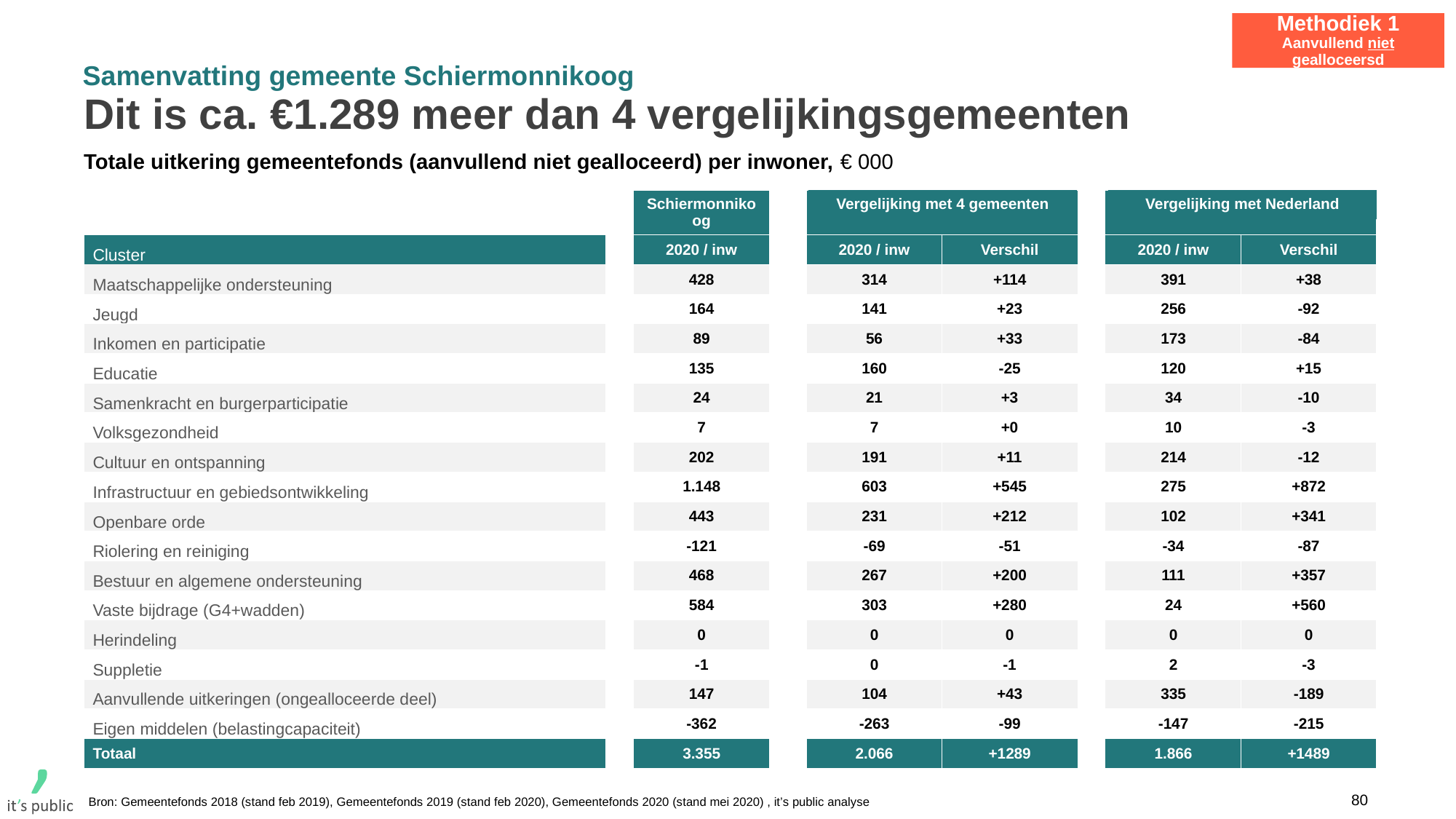

Methodiek 1
Aanvullend niet gealloceersd
Samenvatting gemeente Schiermonnikoog
# Dit is ca. €1.289 meer dan 4 vergelijkingsgemeenten
Totale uitkering gemeentefonds (aanvullend niet gealloceerd) per inwoner, € 000
|  |  | Schiermonnikoog |  |  |  |  |  |  |
| --- | --- | --- | --- | --- | --- | --- | --- | --- |
| Cluster |  | 2020 / inw |  | 2020 / inw | Verschil |  | 2020 / inw | Verschil |
| Maatschappelijke ondersteuning |  | 428 |  | 314 | +114 |  | 391 | +38 |
| Jeugd |  | 164 |  | 141 | +23 |  | 256 | -92 |
| Inkomen en participatie |  | 89 |  | 56 | +33 |  | 173 | -84 |
| Educatie |  | 135 |  | 160 | -25 |  | 120 | +15 |
| Samenkracht en burgerparticipatie |  | 24 |  | 21 | +3 |  | 34 | -10 |
| Volksgezondheid |  | 7 |  | 7 | +0 |  | 10 | -3 |
| Cultuur en ontspanning |  | 202 |  | 191 | +11 |  | 214 | -12 |
| Infrastructuur en gebiedsontwikkeling |  | 1.148 |  | 603 | +545 |  | 275 | +872 |
| Openbare orde |  | 443 |  | 231 | +212 |  | 102 | +341 |
| Riolering en reiniging |  | -121 |  | -69 | -51 |  | -34 | -87 |
| Bestuur en algemene ondersteuning |  | 468 |  | 267 | +200 |  | 111 | +357 |
| Vaste bijdrage (G4+wadden) |  | 584 |  | 303 | +280 |  | 24 | +560 |
| Herindeling |  | 0 |  | 0 | 0 |  | 0 | 0 |
| Suppletie |  | -1 |  | 0 | -1 |  | 2 | -3 |
| Aanvullende uitkeringen (ongealloceerde deel) |  | 147 |  | 104 | +43 |  | 335 | -189 |
| Eigen middelen (belastingcapaciteit) |  | -362 |  | -263 | -99 |  | -147 | -215 |
| Totaal |  | 3.355 |  | 2.066 | +1289 |  | 1.866 | +1489 |
Vergelijking met 4 gemeenten
Vergelijking met Nederland

80
Bron: Gemeentefonds 2018 (stand feb 2019), Gemeentefonds 2019 (stand feb 2020), Gemeentefonds 2020 (stand mei 2020) , it’s public analyse